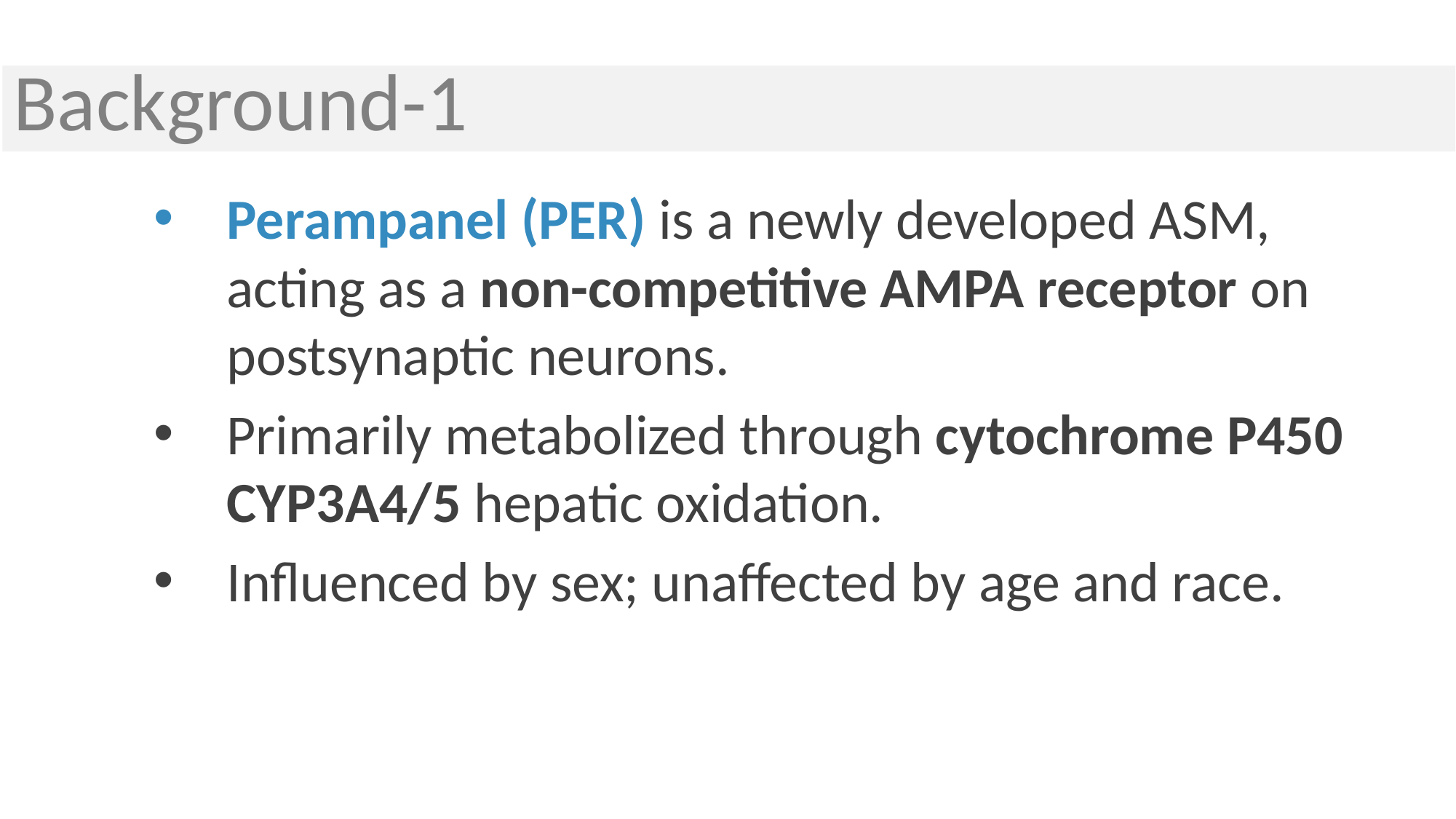

# Background-1
Perampanel (PER) is a newly developed ASM, acting as a non-competitive AMPA receptor on postsynaptic neurons.
Primarily metabolized through cytochrome P450 CYP3A4/5 hepatic oxidation.
Influenced by sex; unaffected by age and race.